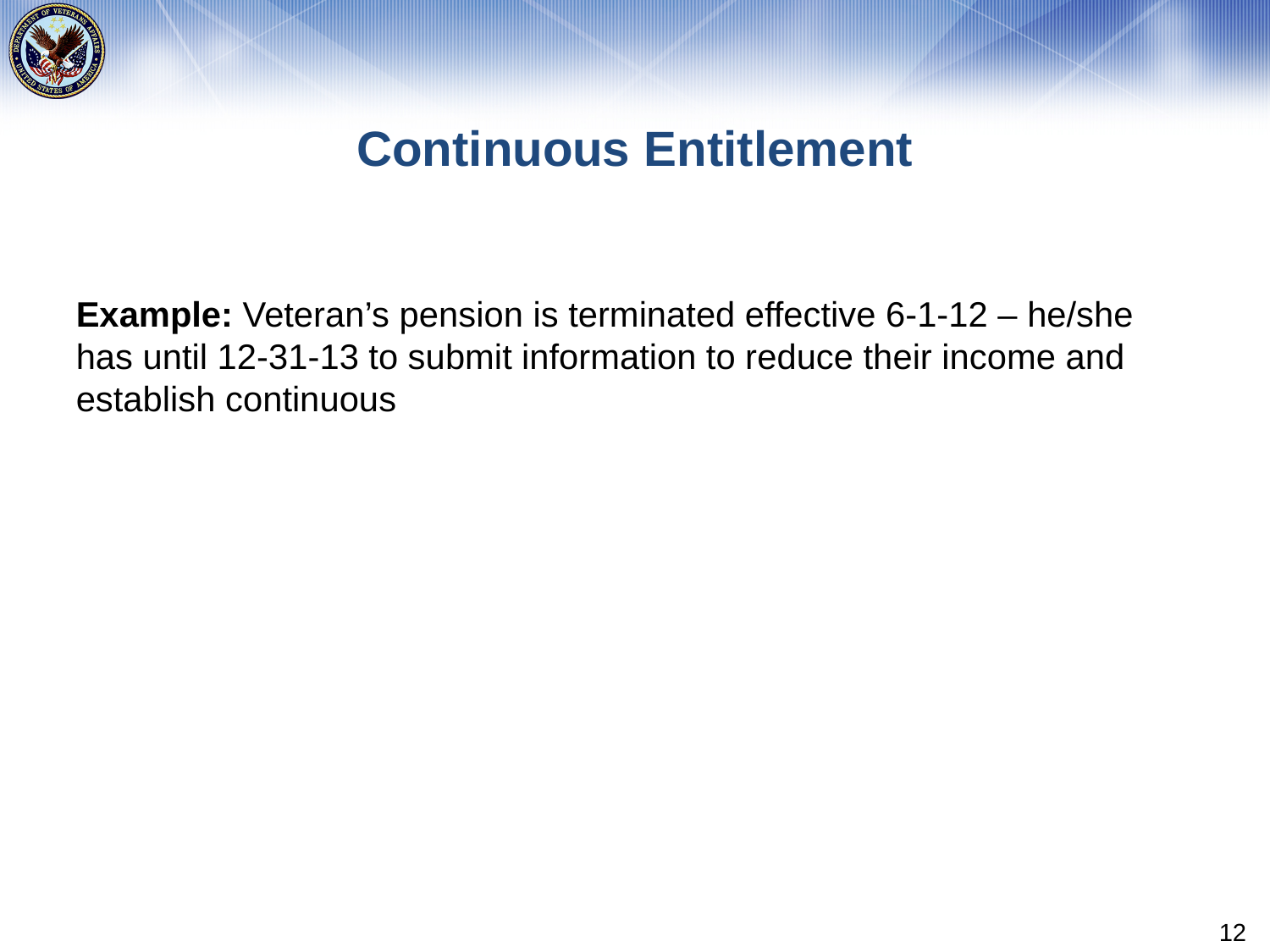

# Continuous Entitlement
Example: Veteran’s pension is terminated effective 6-1-12 – he/she has until 12-31-13 to submit information to reduce their income and establish continuous
12